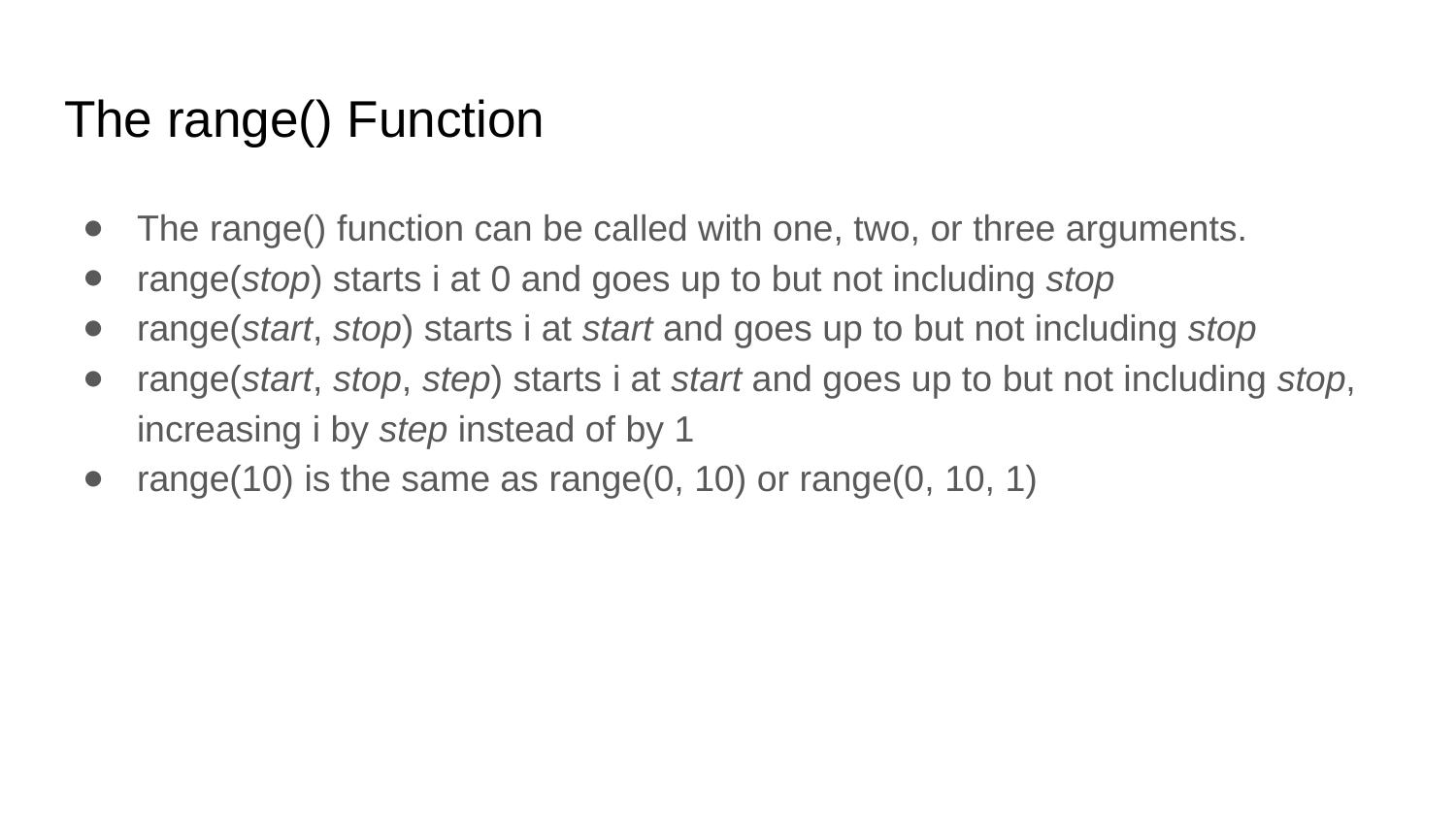

# The range() Function
The range() function can be called with one, two, or three arguments.
range(stop) starts i at 0 and goes up to but not including stop
range(start, stop) starts i at start and goes up to but not including stop
range(start, stop, step) starts i at start and goes up to but not including stop, increasing i by step instead of by 1
range(10) is the same as range(0, 10) or range(0, 10, 1)